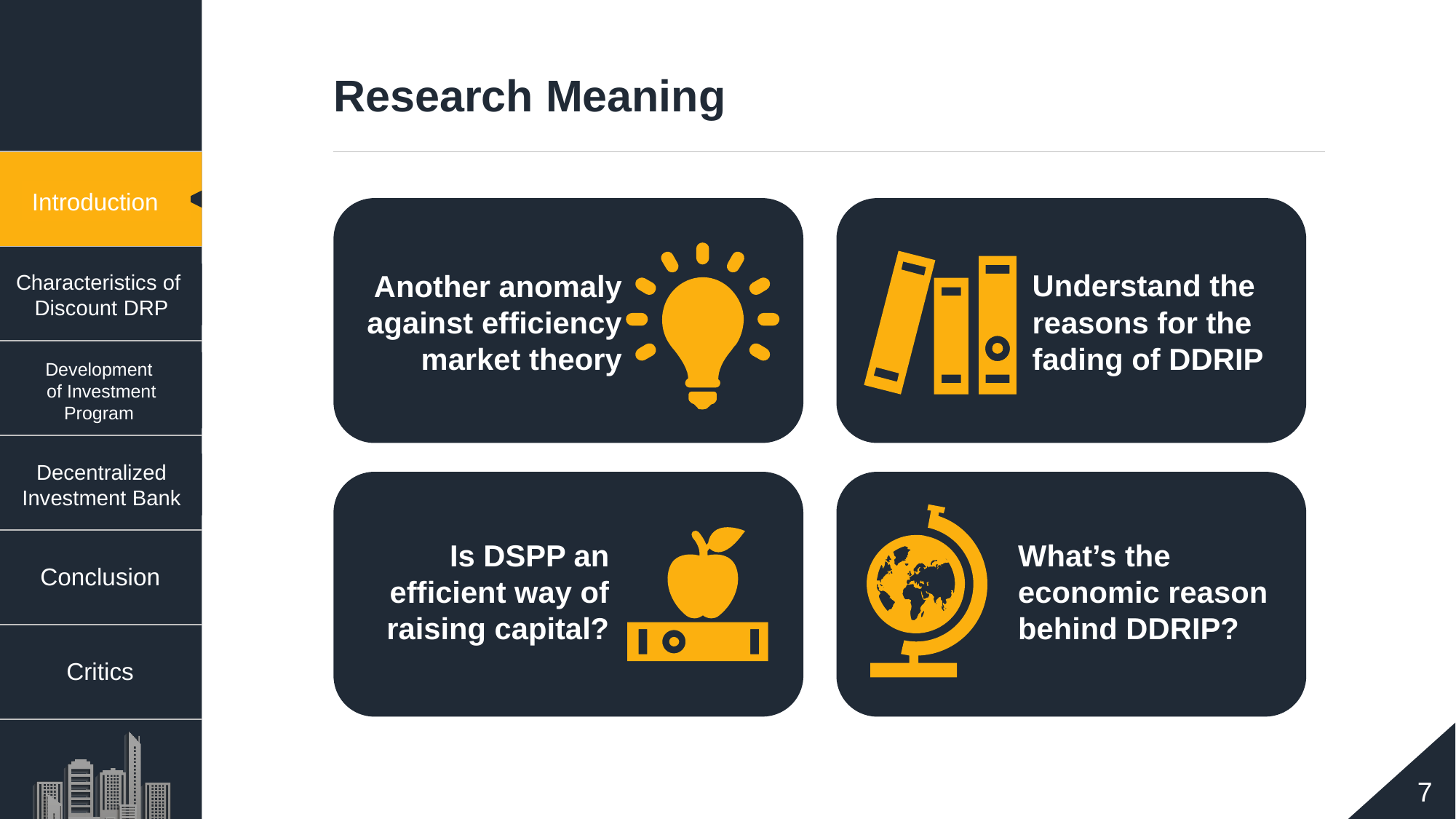

Research Meaning
Introduction

Understand the reasons for the fading of DDRIP
Another anomaly against efficiency market theory
Characteristics of
Discount DRP
Development
of Investment Program
Decentralized Investment Bank

Is DSPP an efficient way of raising capital?
What’s the economic reason behind DDRIP?
Conclusion
Critics